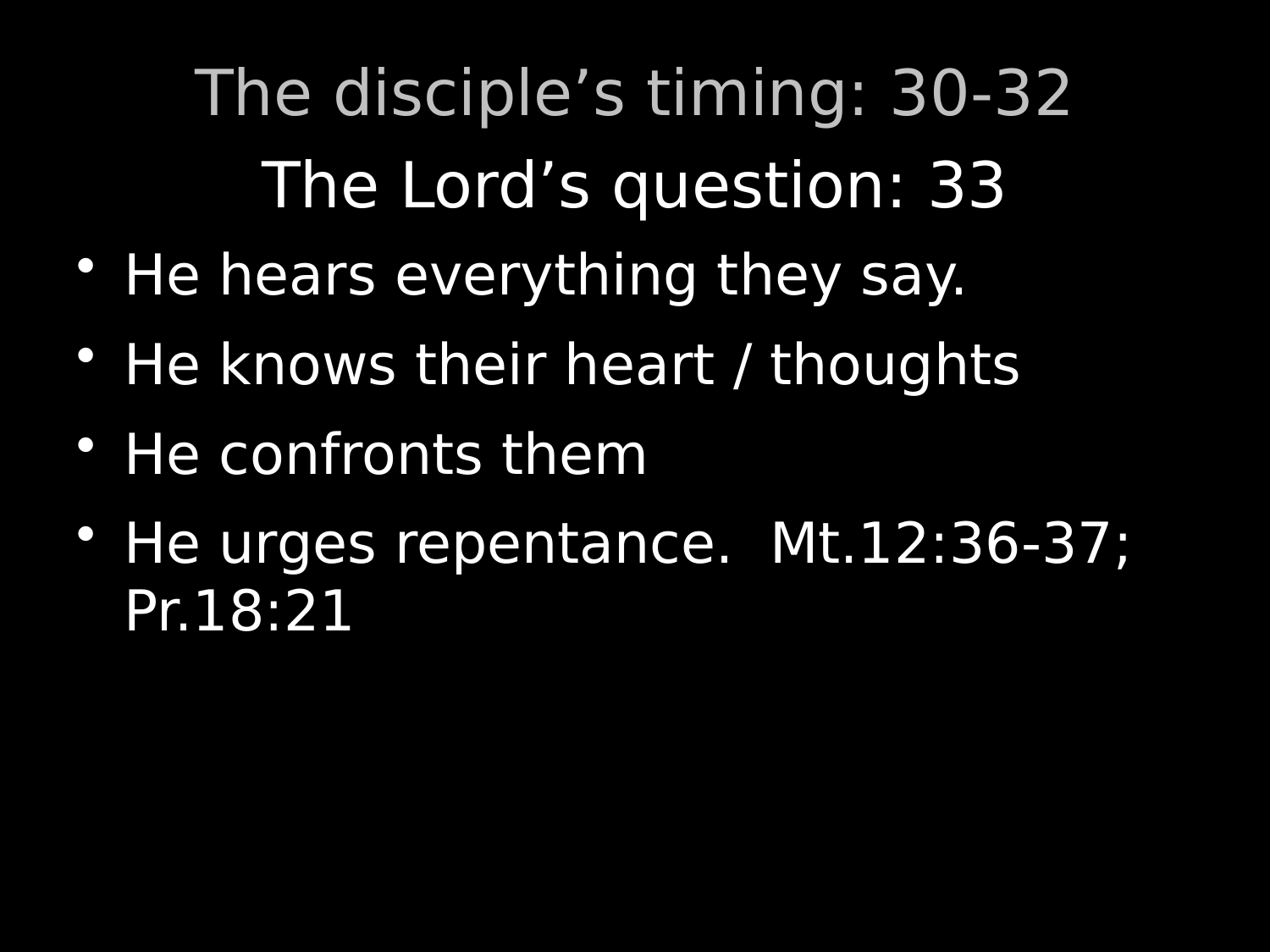

# The disciple’s timing: 30-32
The Lord’s question: 33
He hears everything they say.
He knows their heart / thoughts
He confronts them
He urges repentance.  Mt.12:36-37; Pr.18:21